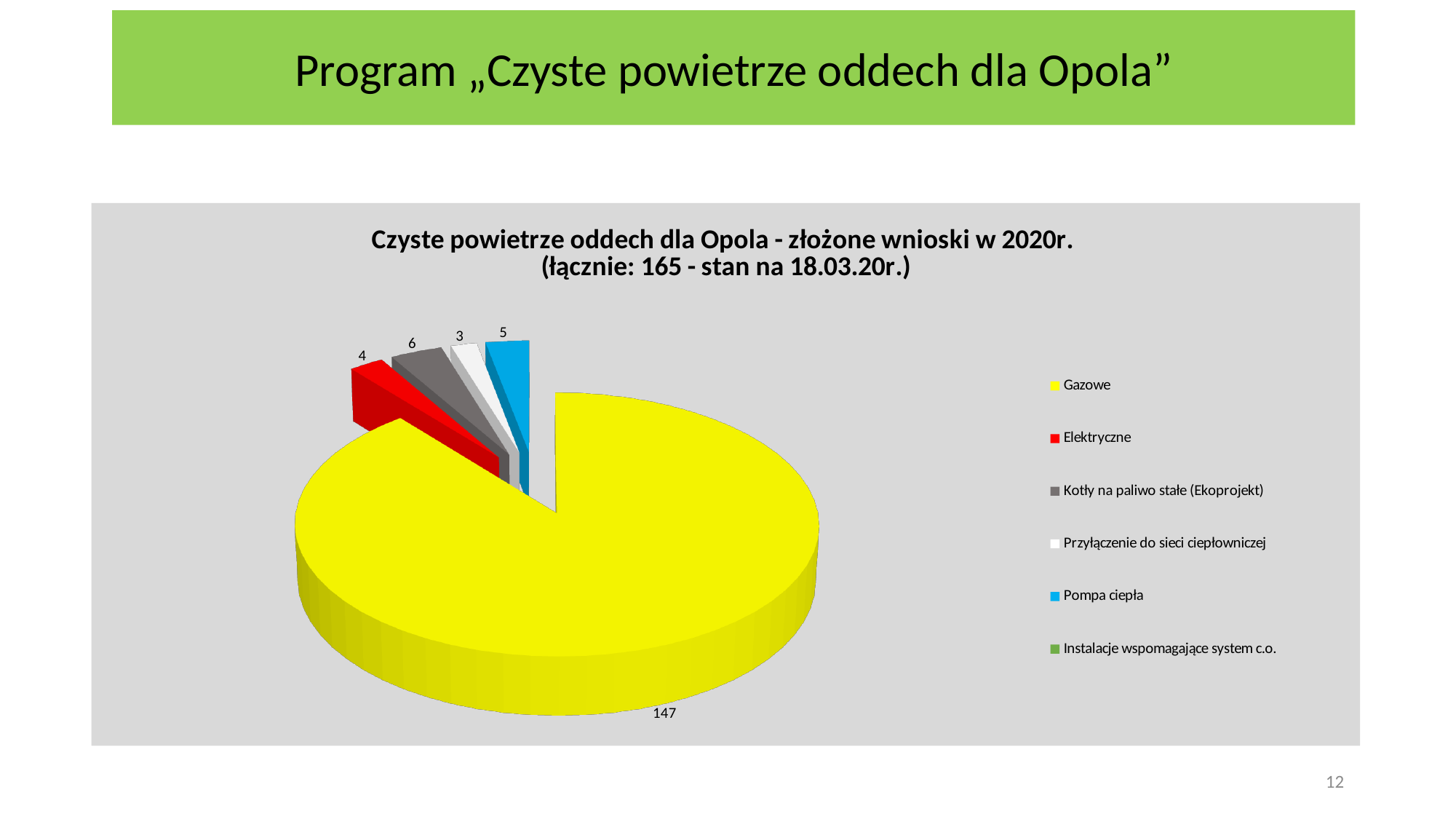

# Program „Czyste powietrze oddech dla Opola”

[unsupported chart]

12